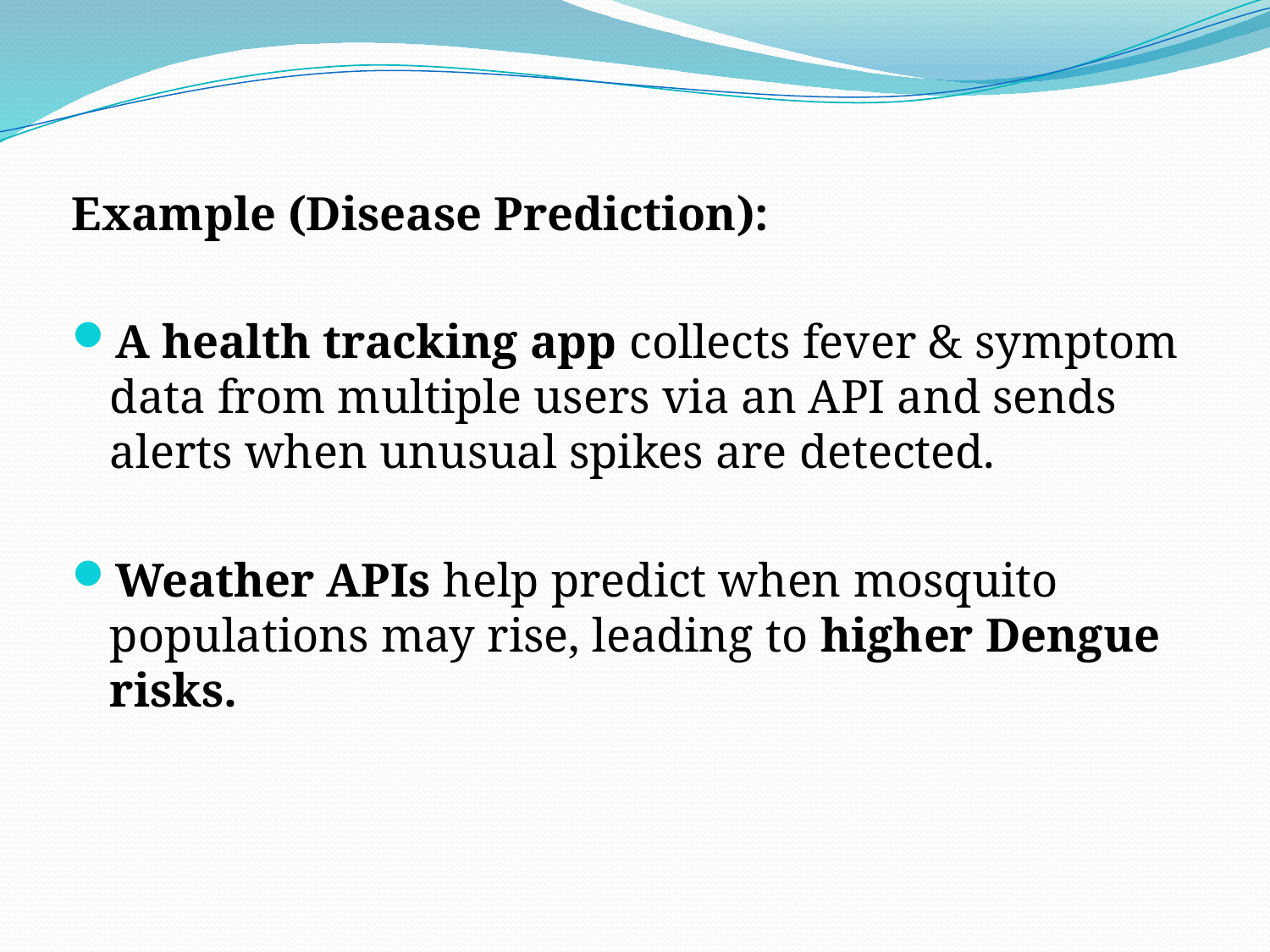

Example (Disease Prediction):

A health tracking app collects fever & symptom data from multiple users via an API and sends alerts when unusual spikes are detected.

Weather APIs help predict when mosquito populations may rise, leading to higher Dengue risks.